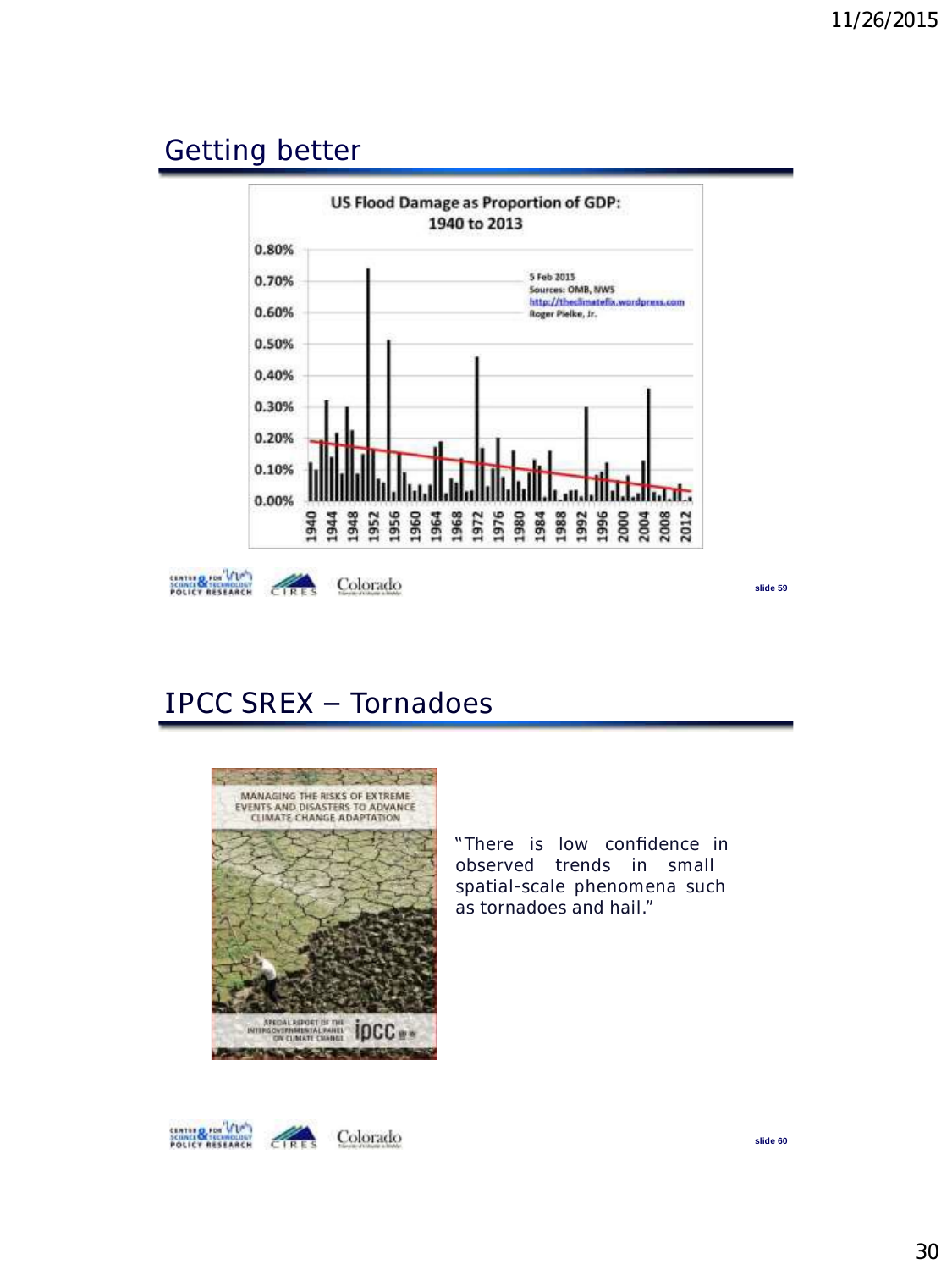

11/26/2015
Getting better

slide 59
IPCC SREX – Tornadoes

“There
is   low   confidence  in
observed trends in small  spatial-scale phenomena such  as tornadoes and hail.”

slide 60
30